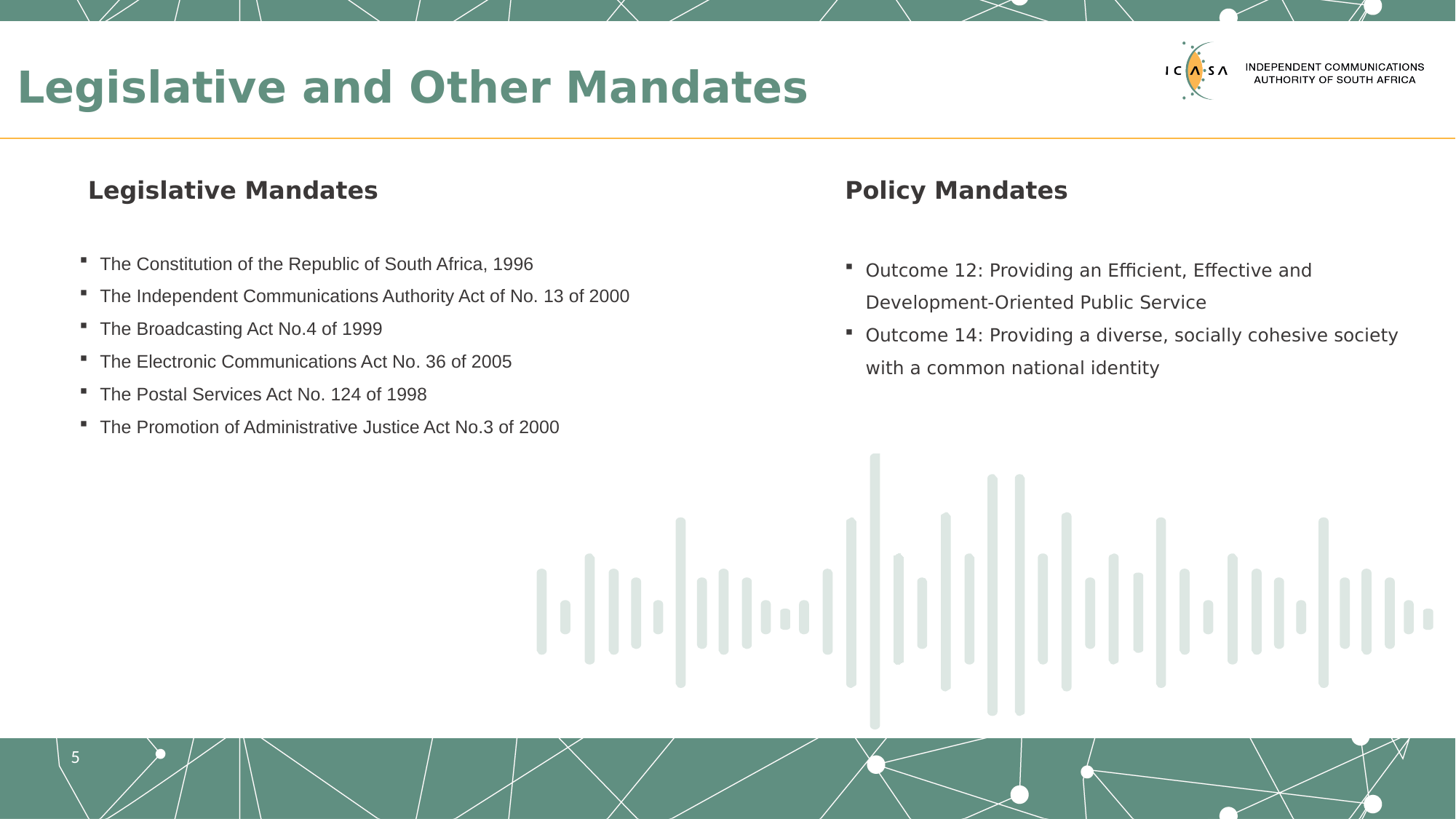

# Legislative and Other Mandates
Legislative Mandates
Policy Mandates
The Constitution of the Republic of South Africa, 1996
The Independent Communications Authority Act of No. 13 of 2000
The Broadcasting Act No.4 of 1999
The Electronic Communications Act No. 36 of 2005
The Postal Services Act No. 124 of 1998
The Promotion of Administrative Justice Act No.3 of 2000

Outcome 12: Providing an Efficient, Effective and Development-Oriented Public Service
Outcome 14: Providing a diverse, socially cohesive society with a common national identity

5